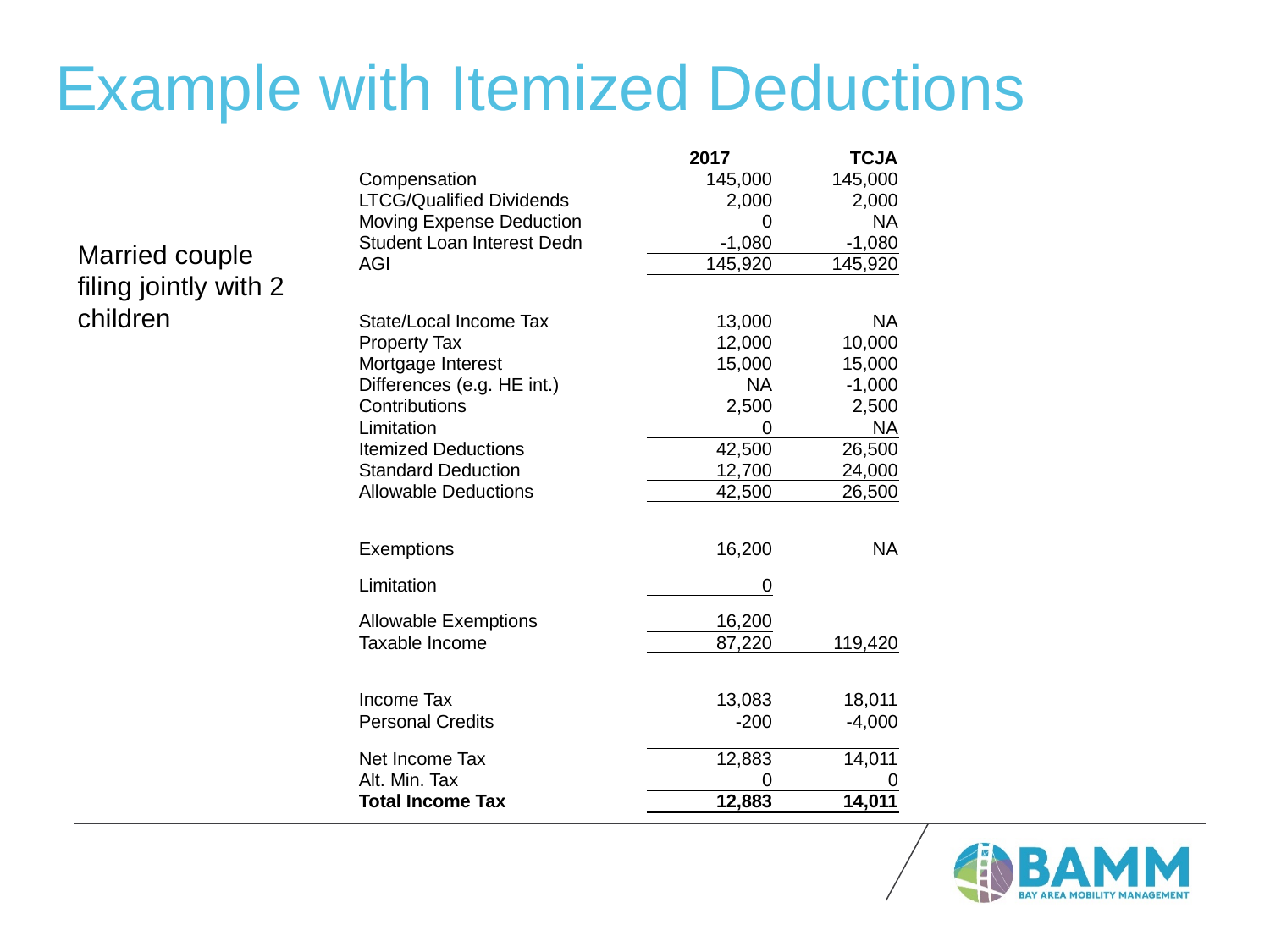

# Example with Itemized Deductions
|  | 2017 | TCJA |
| --- | --- | --- |
| Compensation | 145,000 | 145,000 |
| LTCG/Qualified Dividends | 2,000 | 2,000 |
| Moving Expense Deduction | 0 | NA |
| Student Loan Interest Dedn | -1,080 | -1,080 |
| AGI | 145,920 | 145,920 |
|  |  |  |
| State/Local Income Tax | 13,000 | NA |
| Property Tax | 12,000 | 10,000 |
| Mortgage Interest | 15,000 | 15,000 |
| Differences (e.g. HE int.) | NA | -1,000 |
| Contributions | 2,500 | 2,500 |
| Limitation | 0 | NA |
| Itemized Deductions | 42,500 | 26,500 |
| Standard Deduction | 12,700 | 24,000 |
| Allowable Deductions | 42,500 | 26,500 |
|  |  |  |
| Exemptions | 16,200 | NA |
| Limitation | 0 |  |
| Allowable Exemptions | 16,200 |  |
| Taxable Income | 87,220 | 119,420 |
|  |  |  |
| Income Tax | 13,083 | 18,011 |
| Personal Credits | -200 | -4,000 |
|  |  |  |
| Net Income Tax | 12,883 | 14,011 |
| Alt. Min. Tax | 0 | 0 |
| Total Income Tax | 12,883 | 14,011 |
Married couple filing jointly with 2 children